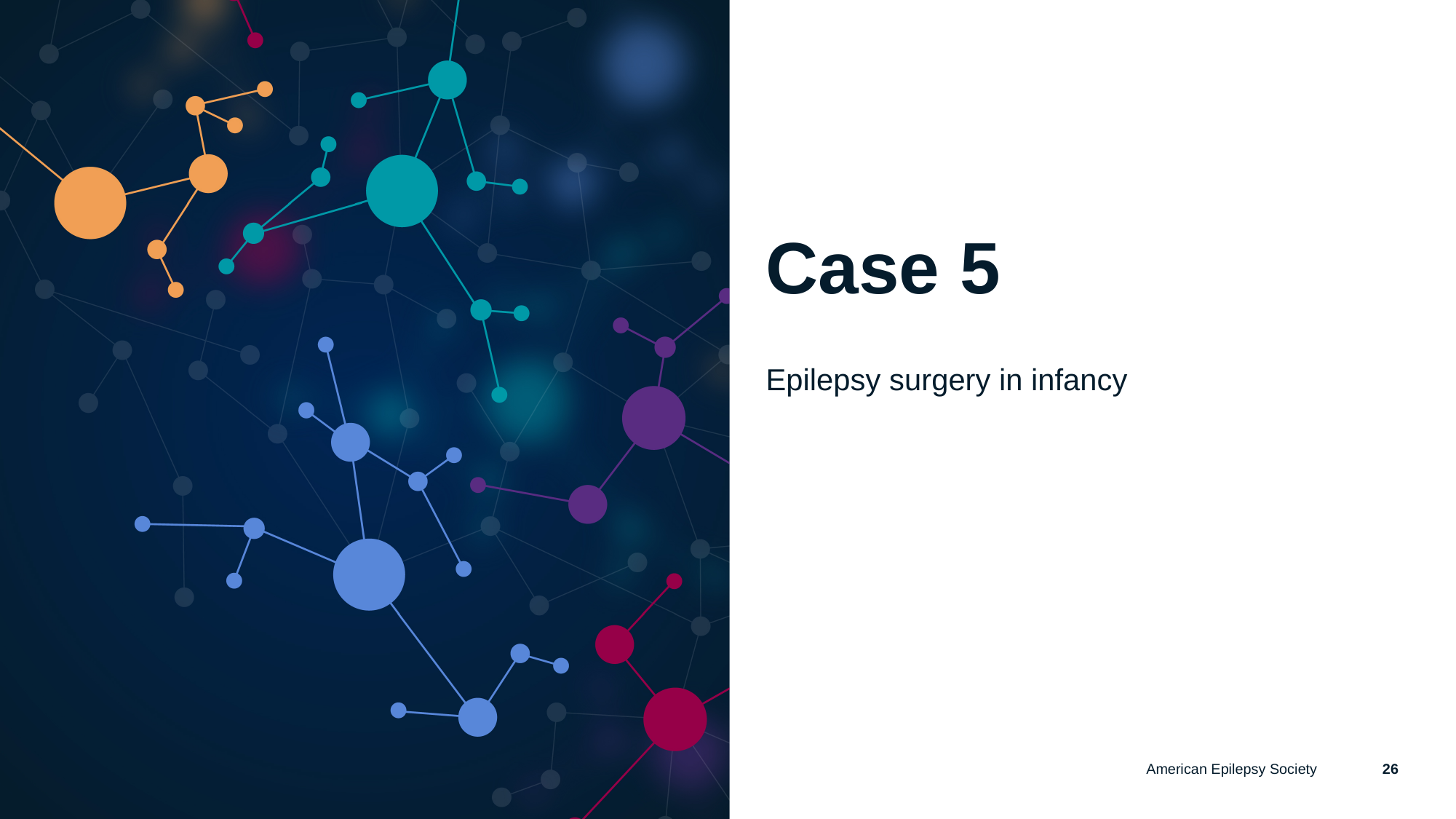

# Case 5
Epilepsy surgery in infancy
American Epilepsy Society